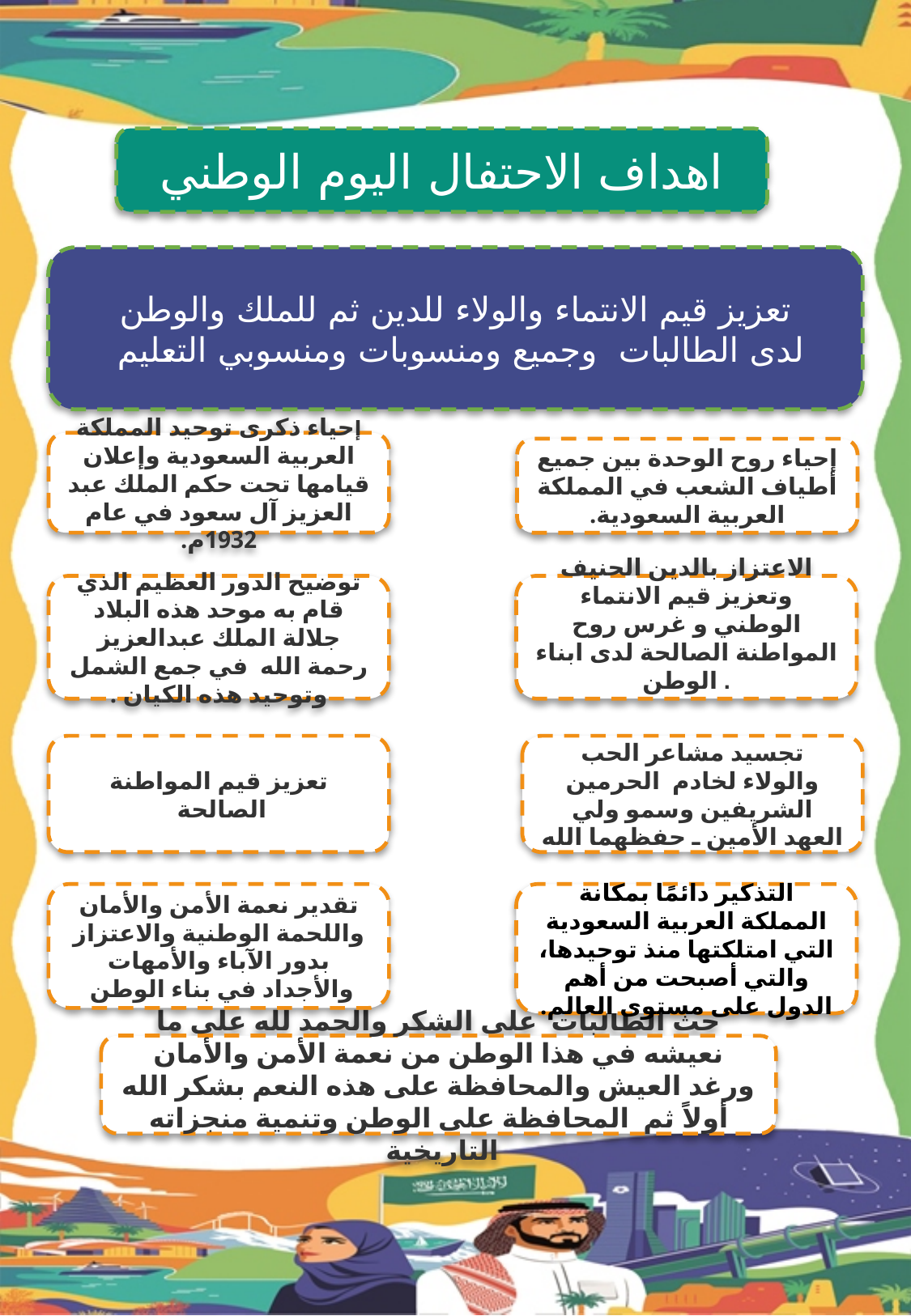

اهداف الاحتفال اليوم الوطني
تعزيز قيم الانتماء والولاء للدين ثم للملك والوطن
 لدى الطالبات  وجميع ومنسوبات ومنسوبي التعليم
إحياء ذكرى توحيد المملكة العربية السعودية وإعلان قيامها تحت حكم الملك عبد العزيز آل سعود في عام 1932م.
إحياء روح الوحدة بين جميع أطياف الشعب في المملكة العربية السعودية.
الاعتزاز بالدين الحنيف وتعزيز قيم الانتماء الوطني و غرس روح المواطنة الصالحة لدى ابناء الوطن .

توضيح الدور العظيم الذي قام به موحد هذه البلاد جلالة الملك عبدالعزيز رحمة الله  في جمع الشمل وتوحيد هذه الكيان .
تعزيز قيم المواطنة الصالحة
تجسيد مشاعر الحب والولاء لخادم  الحرمين الشريفين وسمو ولي العهد الأمين ـ حفظهما الله
تقدير نعمة الأمن والأمان واللحمة الوطنية والاعتزاز بدور الآباء والأمهات والأجداد في بناء الوطن
التذكير دائمًا بمكانة المملكة العربية السعودية التي امتلكتها منذ توحيدها، والتي أصبحت من أهم الدول على مستوى العالم.
حث الطالبات  على الشكر والحمد لله على ما نعيشه في هذا الوطن من نعمة الأمن والأمان ورغد العيش والمحافظة على هذه النعم بشكر الله أولاً ثم  المحافظة على الوطن وتنمية منجزاته التاريخية